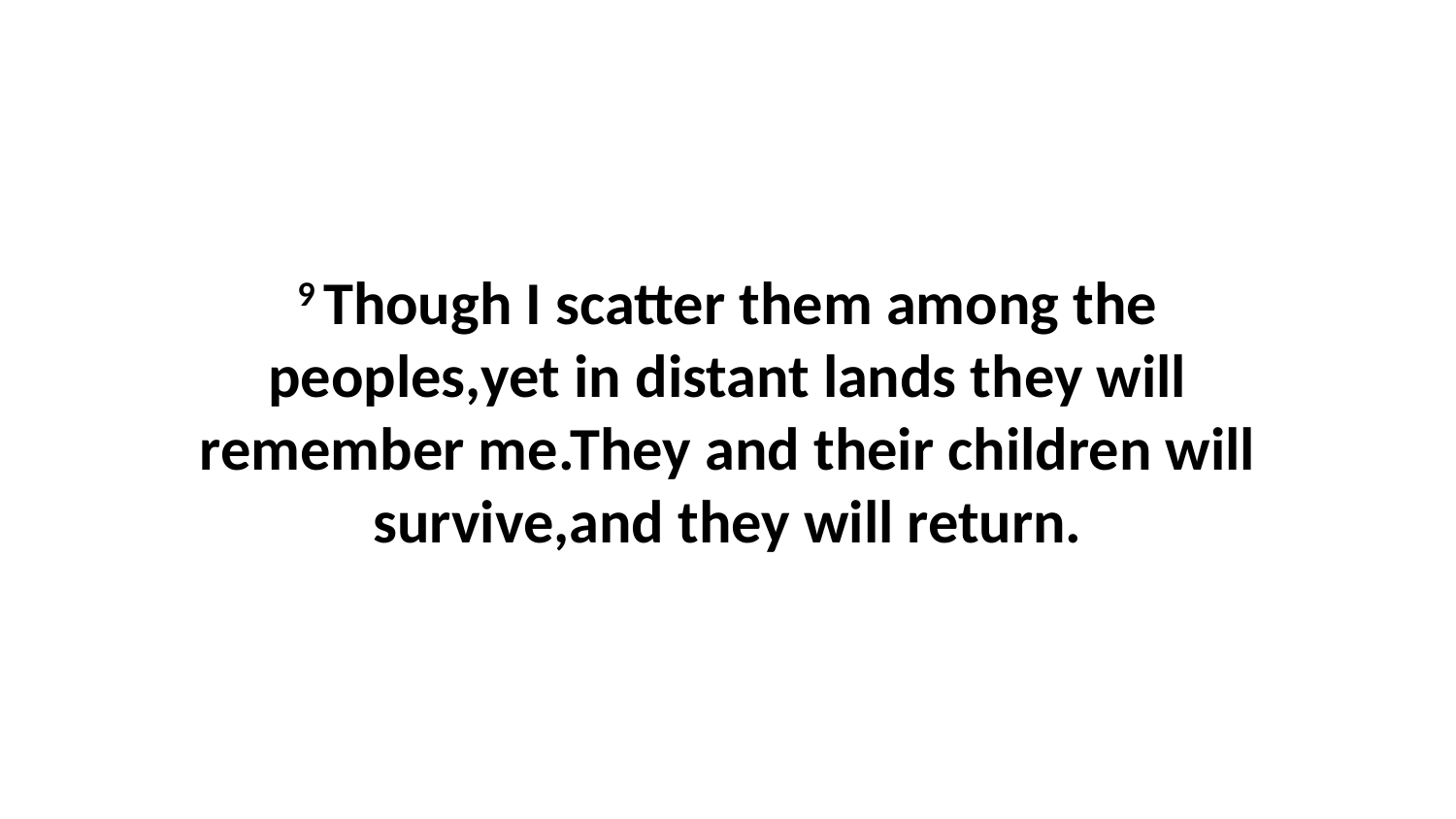

9 Though I scatter them among the peoples,yet in distant lands they will remember me.They and their children will survive,and they will return.